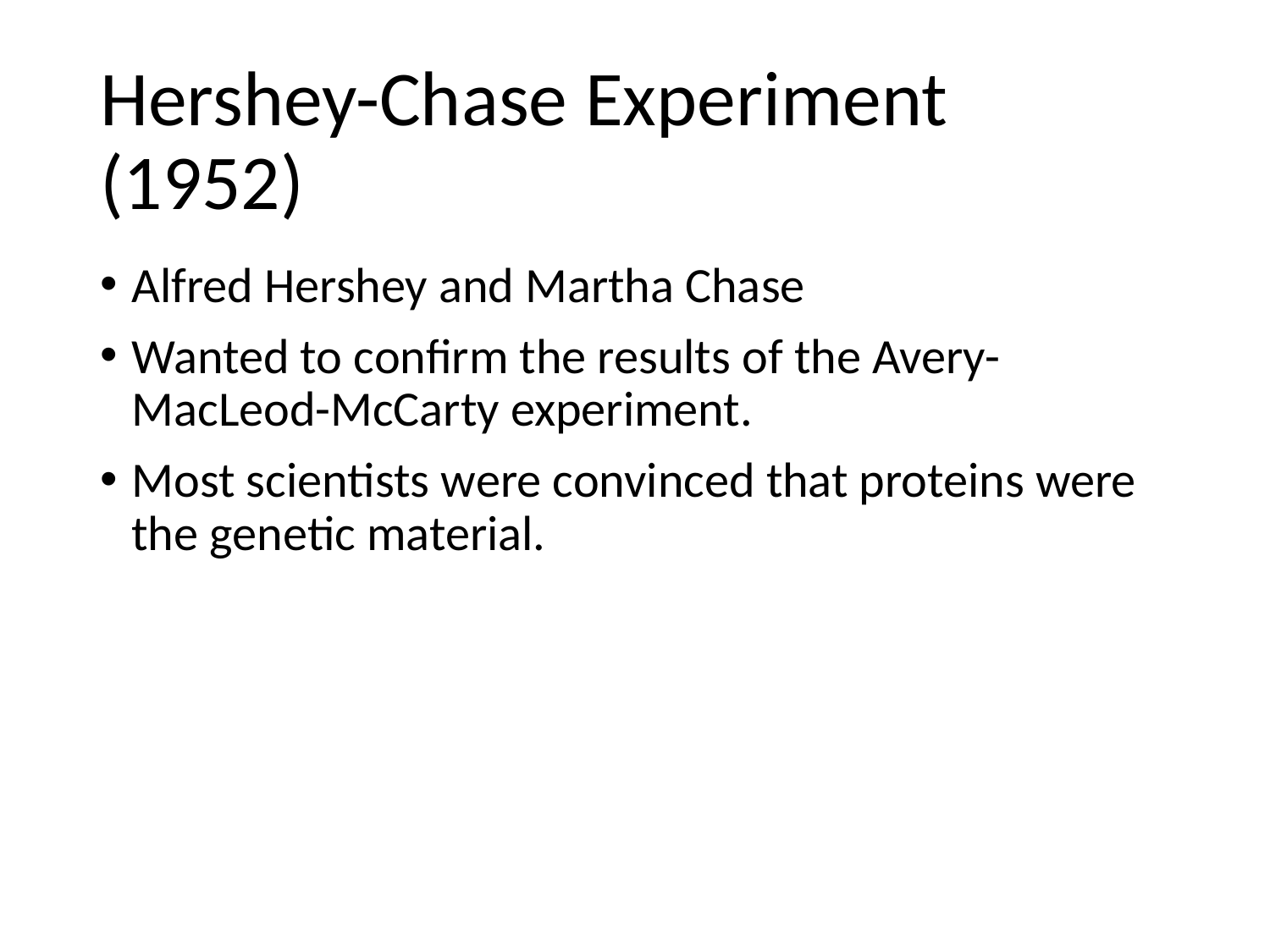

# Hershey-Chase Experiment (1952)
Alfred Hershey and Martha Chase
Wanted to confirm the results of the Avery-MacLeod-McCarty experiment.
Most scientists were convinced that proteins were the genetic material.